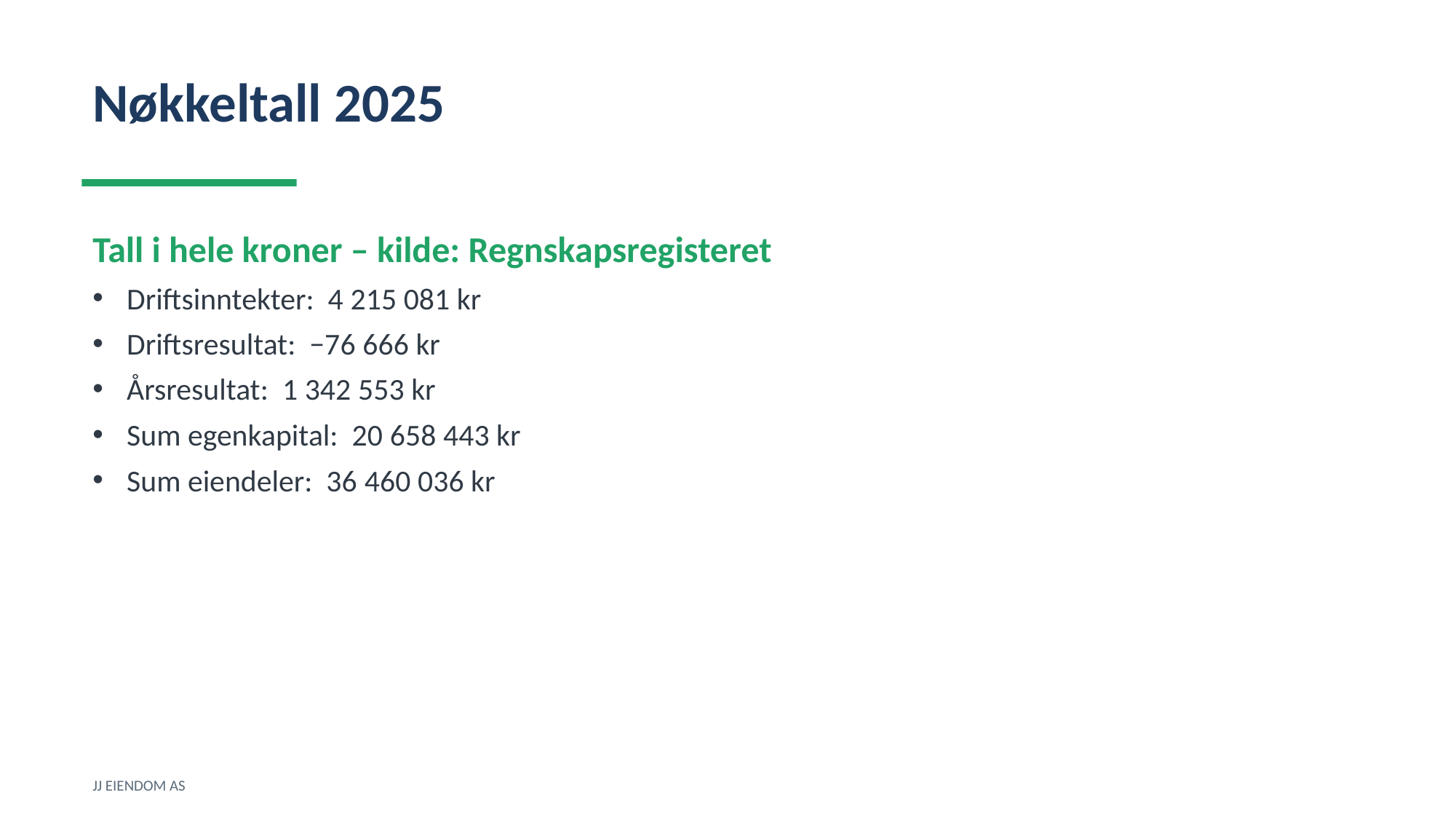

Nøkkeltall 2025

Tall i hele kroner – kilde: Regnskapsregisteret
Driftsinntekter:  4 215 081 kr
Driftsresultat:  −76 666 kr
Årsresultat:  1 342 553 kr
Sum egenkapital:  20 658 443 kr
Sum eiendeler:  36 460 036 kr
JJ EIENDOM AS